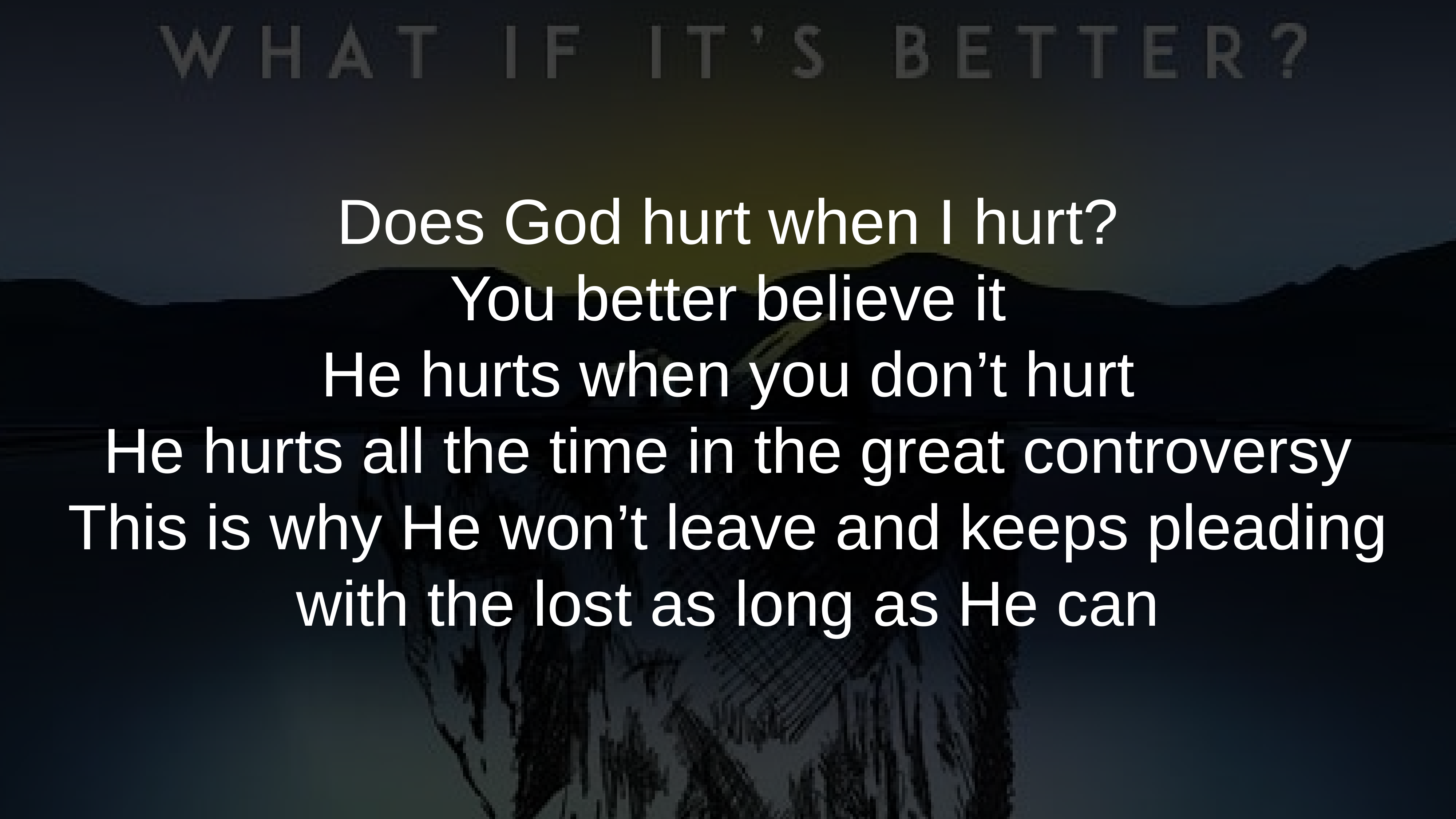

Does God hurt when I hurt?
You better believe it
He hurts when you don’t hurt
He hurts all the time in the great controversy
This is why He won’t leave and keeps pleading with the lost as long as He can